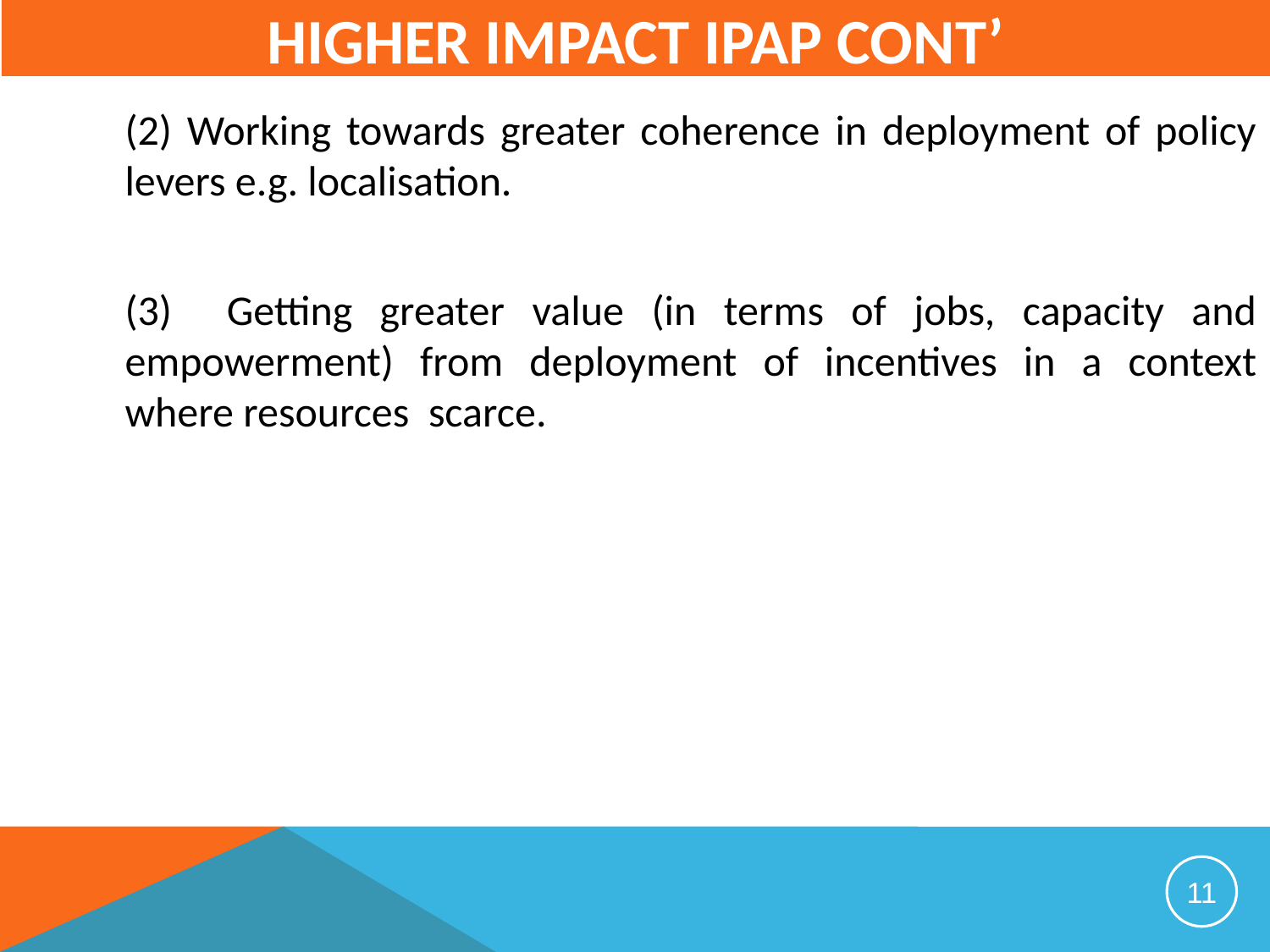

# Higher Impact IPAP cont’
	(2) Working towards greater coherence in deployment of policy levers e.g. localisation.

	(3)  Getting greater value (in terms of jobs, capacity and empowerment) from deployment of incentives in a context where resources  scarce.

11